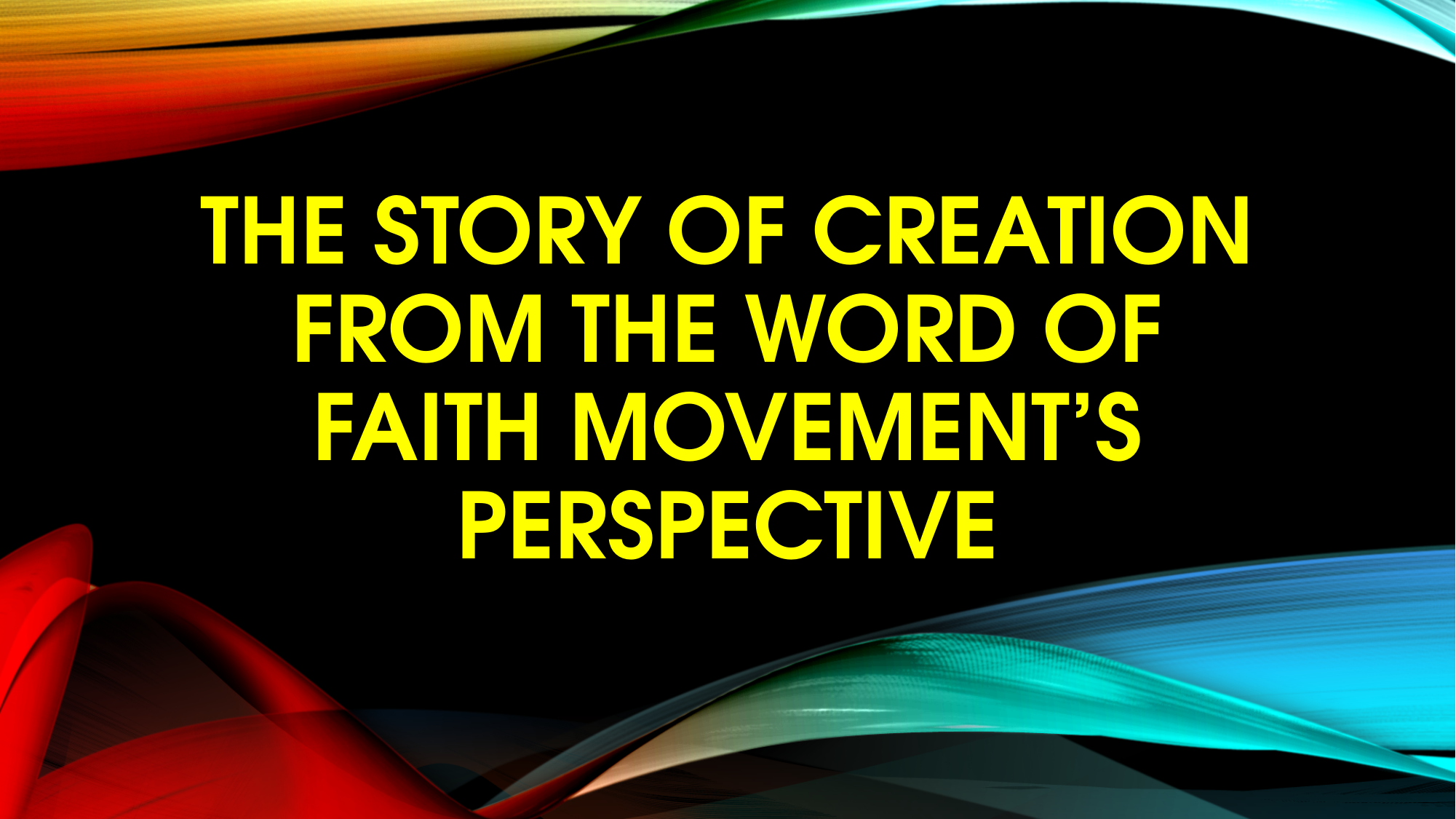

# The story of creation from the word of faith movement’s perspective